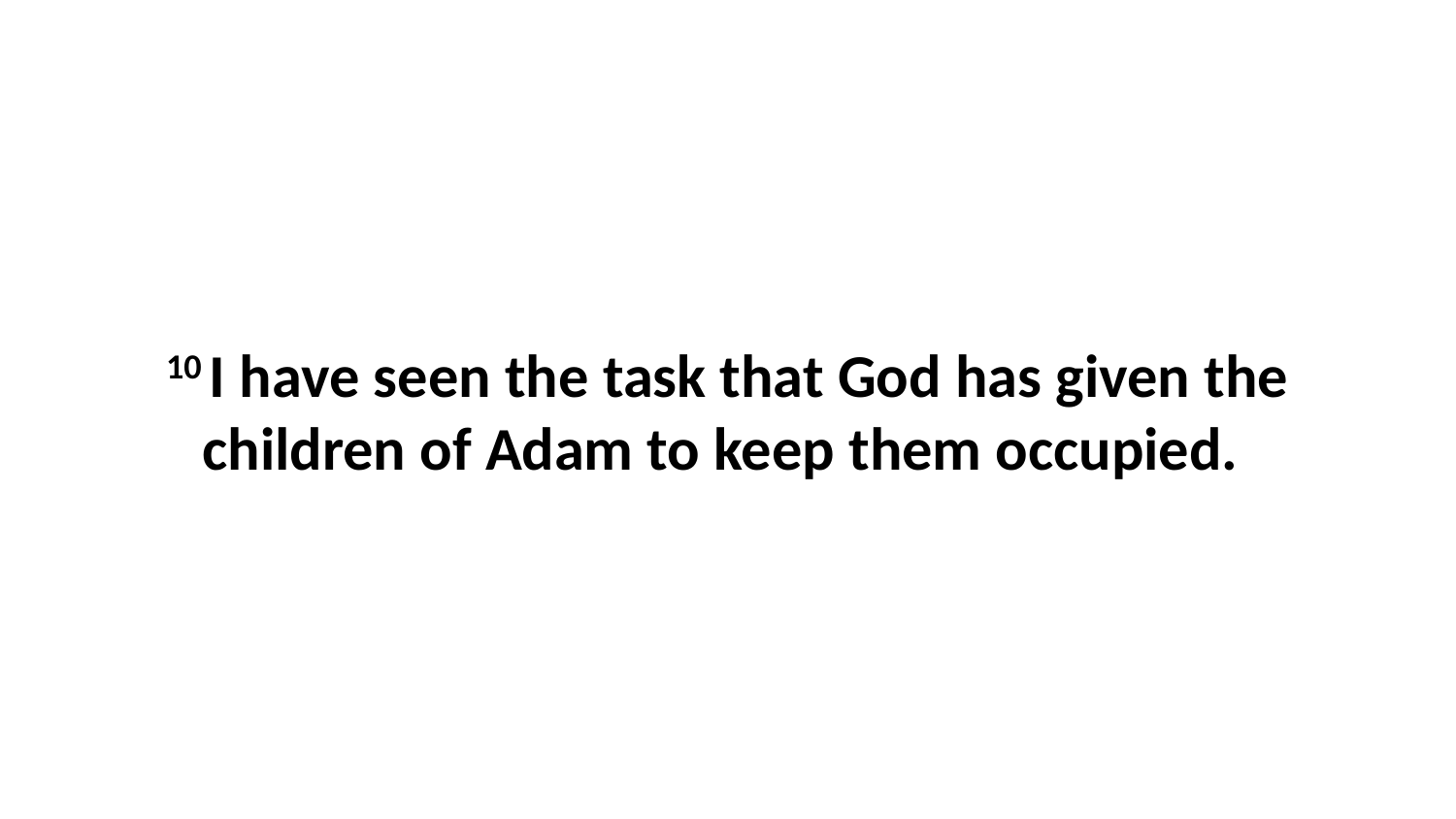

10 I have seen the task that God has given the children of Adam to keep them occupied.